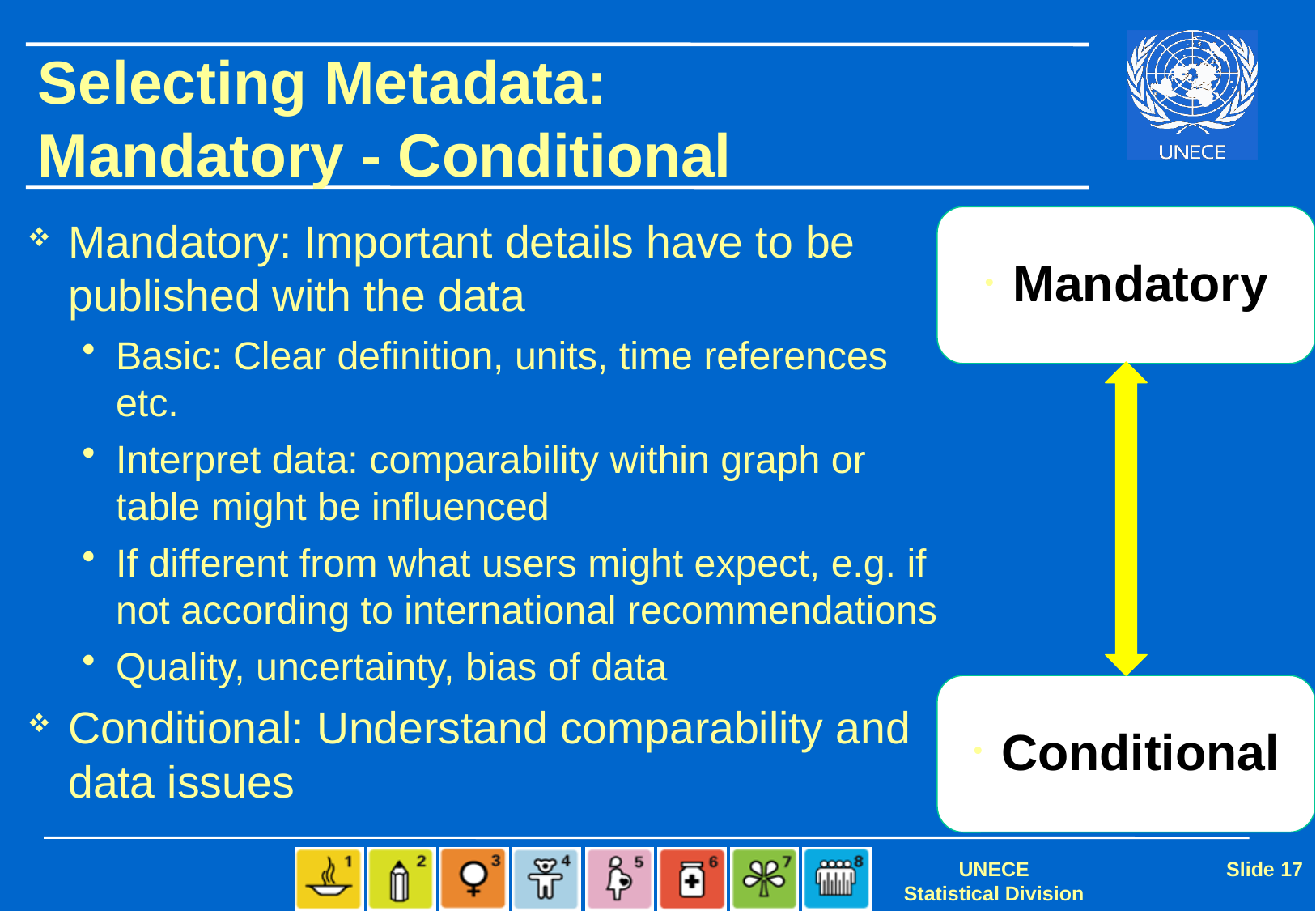

# Selecting Metadata: Mandatory - Conditional

Mandatory
Mandatory: Important details have to be published with the data
Basic: Clear definition, units, time references etc.
Interpret data: comparability within graph or table might be influenced
If different from what users might expect, e.g. if not according to international recommendations
Quality, uncertainty, bias of data
Conditional: Understand comparability and data issues

Conditional